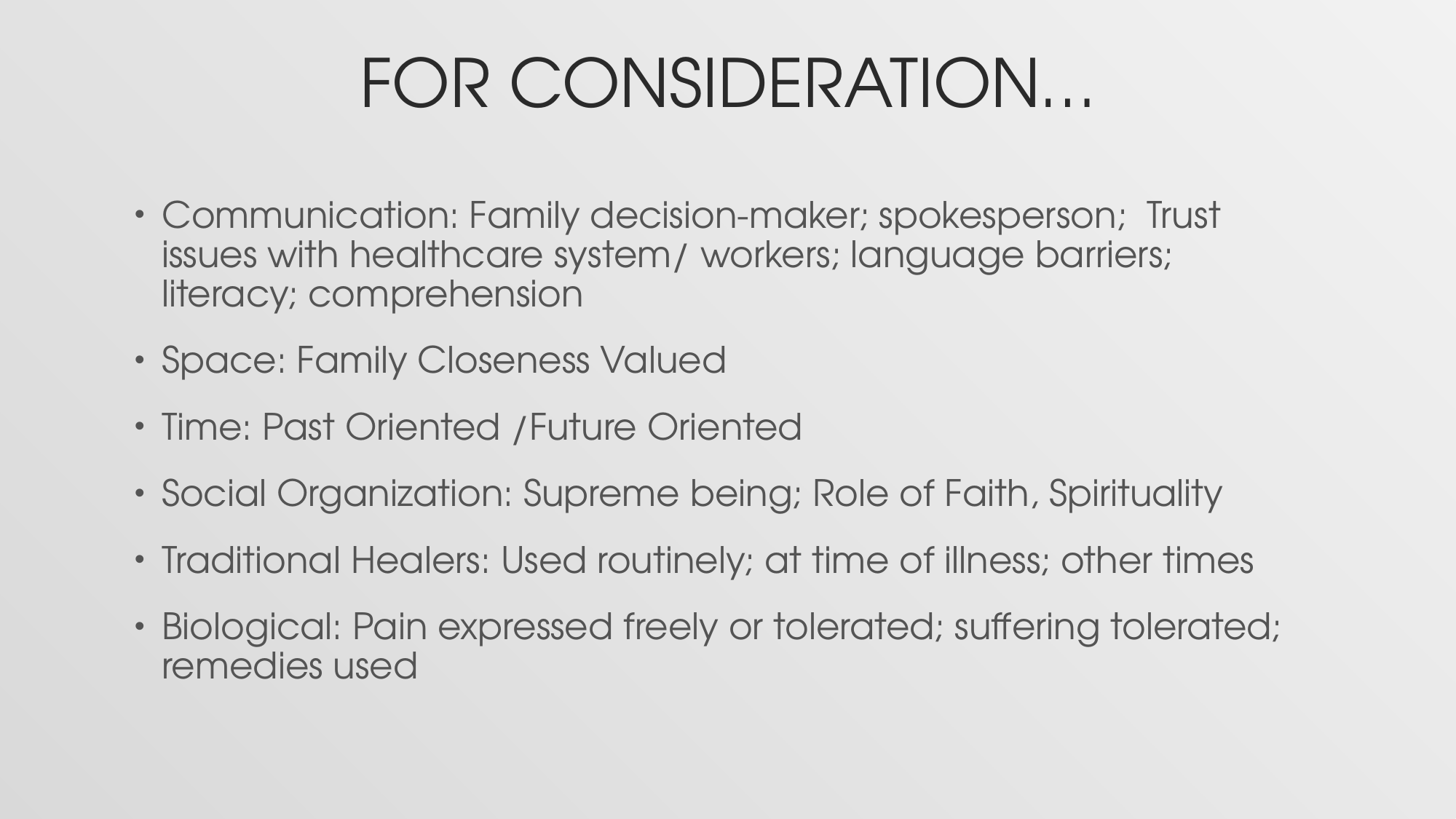

# For Consideration…
Communication: Family decision-maker; spokesperson;  Trust issues with healthcare system/ workers; language barriers; literacy; comprehension
Space: Family Closeness Valued
Time: Past Oriented /Future Oriented
Social Organization: Supreme being; Role of Faith, Spirituality
Traditional Healers: Used routinely; at time of illness; other times
Biological: Pain expressed freely or tolerated; suffering tolerated; remedies used